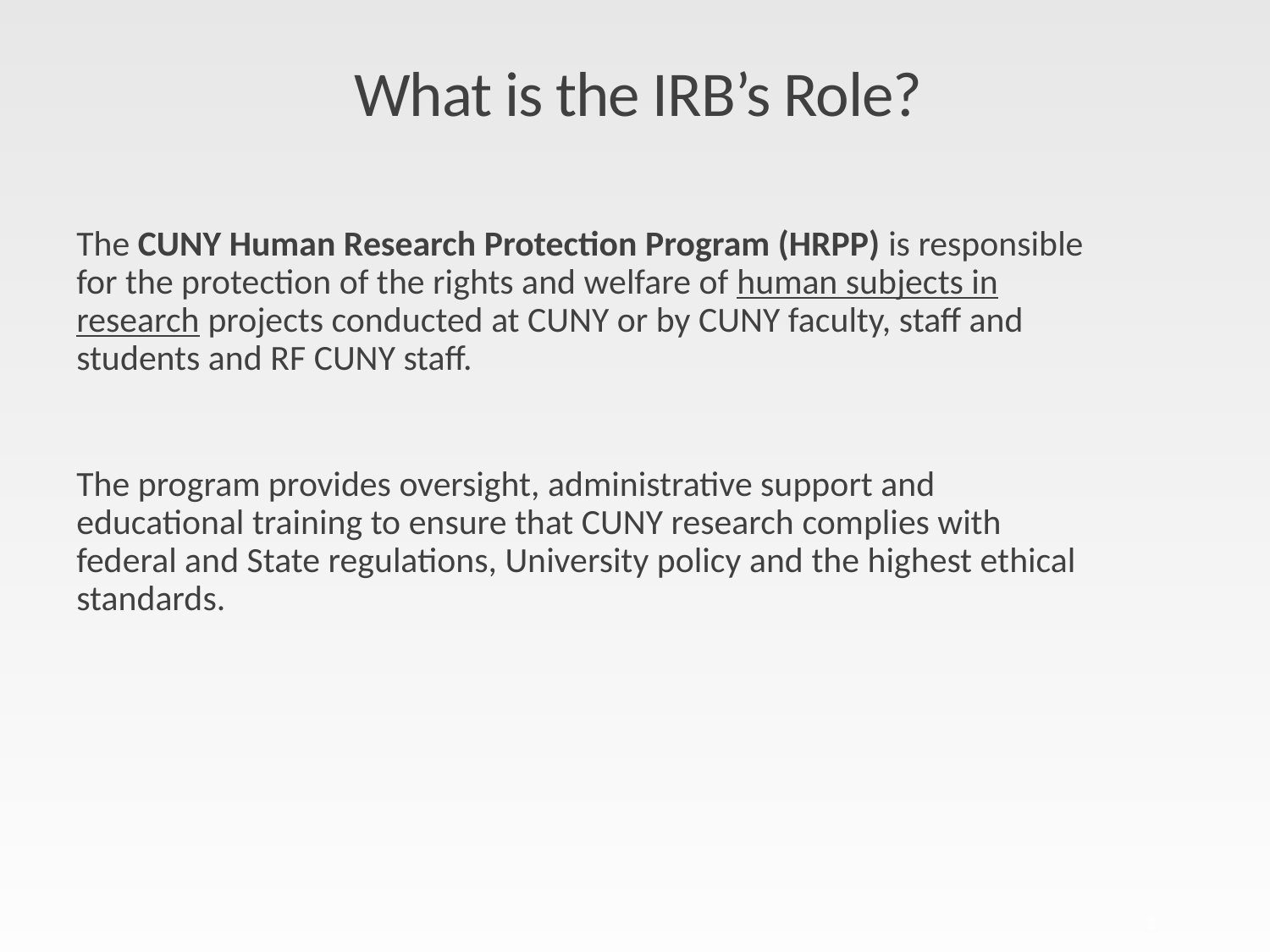

# What is the IRB’s Role?
The CUNY Human Research Protection Program (HRPP) is responsible for the protection of the rights and welfare of human subjects in research projects conducted at CUNY or by CUNY faculty, staff and students and RF CUNY staff.

The program provides oversight, administrative support and educational training to ensure that CUNY research complies with federal and State regulations, University policy and the highest ethical standards.
2